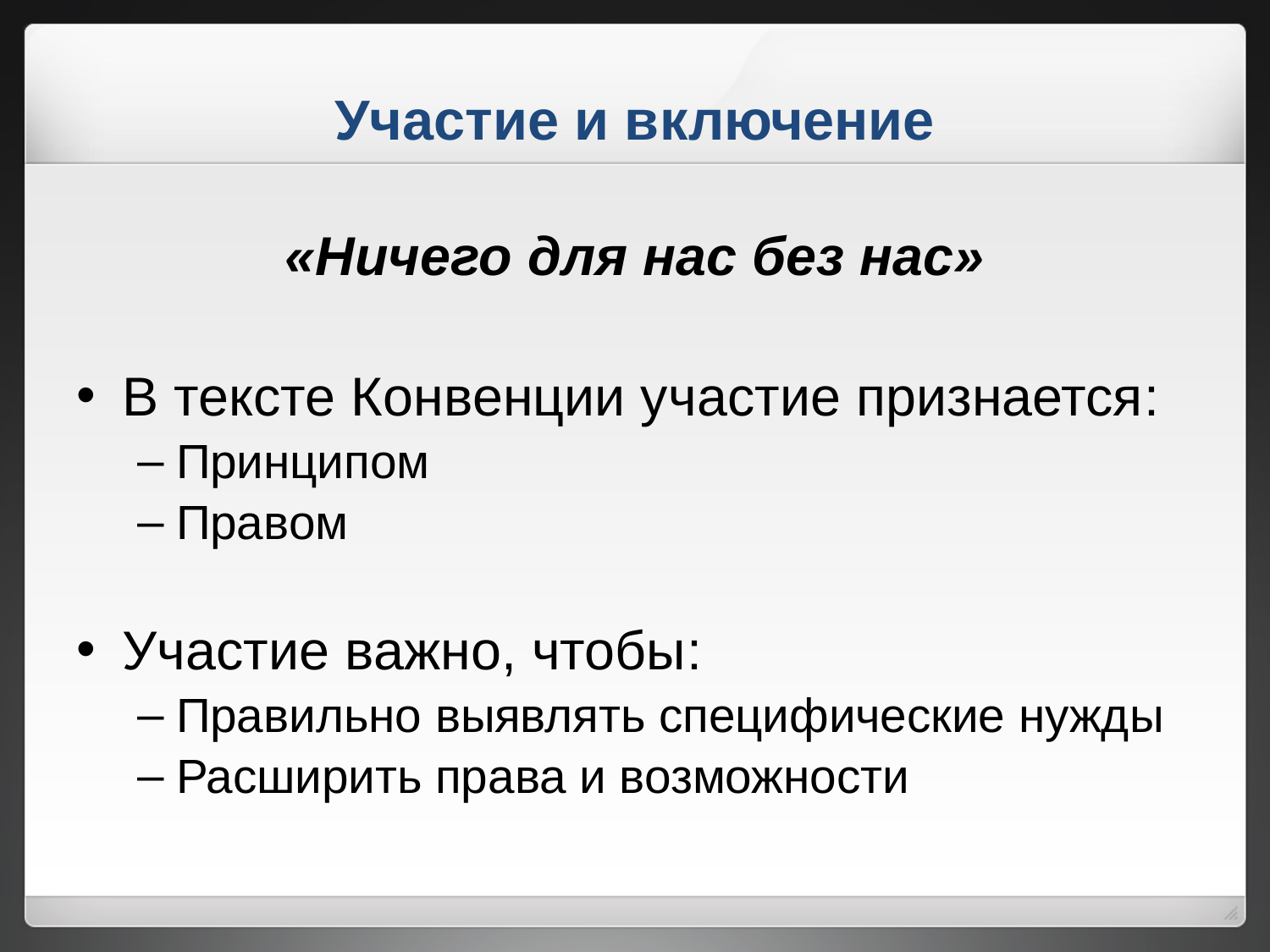

# Участие и включение
«Ничего для нас без нас»

В тексте Конвенции участие признается:
Принципом
Правом

Участие важно, чтобы:
Правильно выявлять специфические нужды
Расширить права и возможности